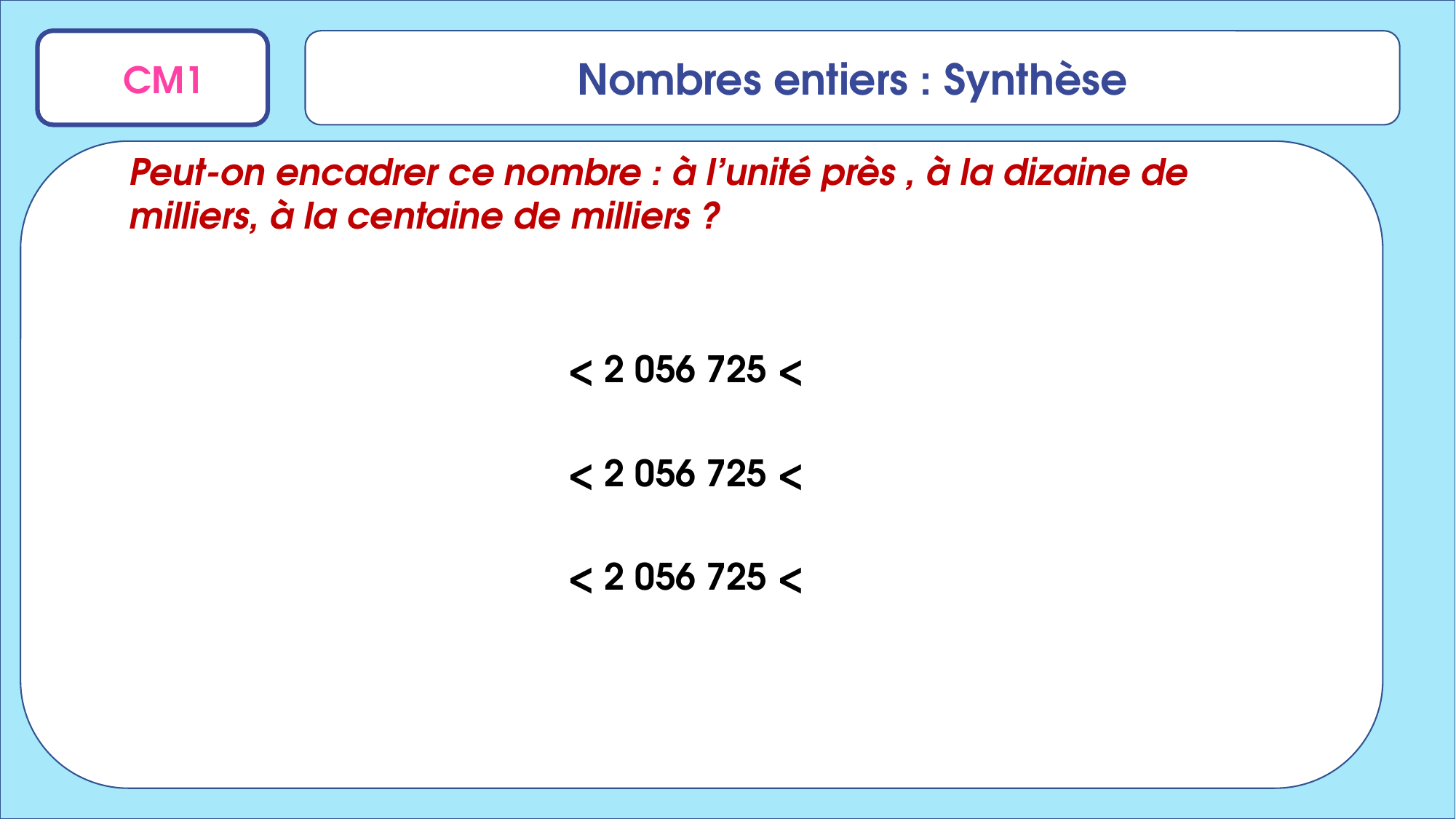

Nombres entiers : Synthèse
CM1

Peut-on encadrer ce nombre : à l’unité près , à la dizaine de milliers, à la centaine de milliers ?
< 2 056 725 <
< 2 056 725 <
< 2 056 725 <